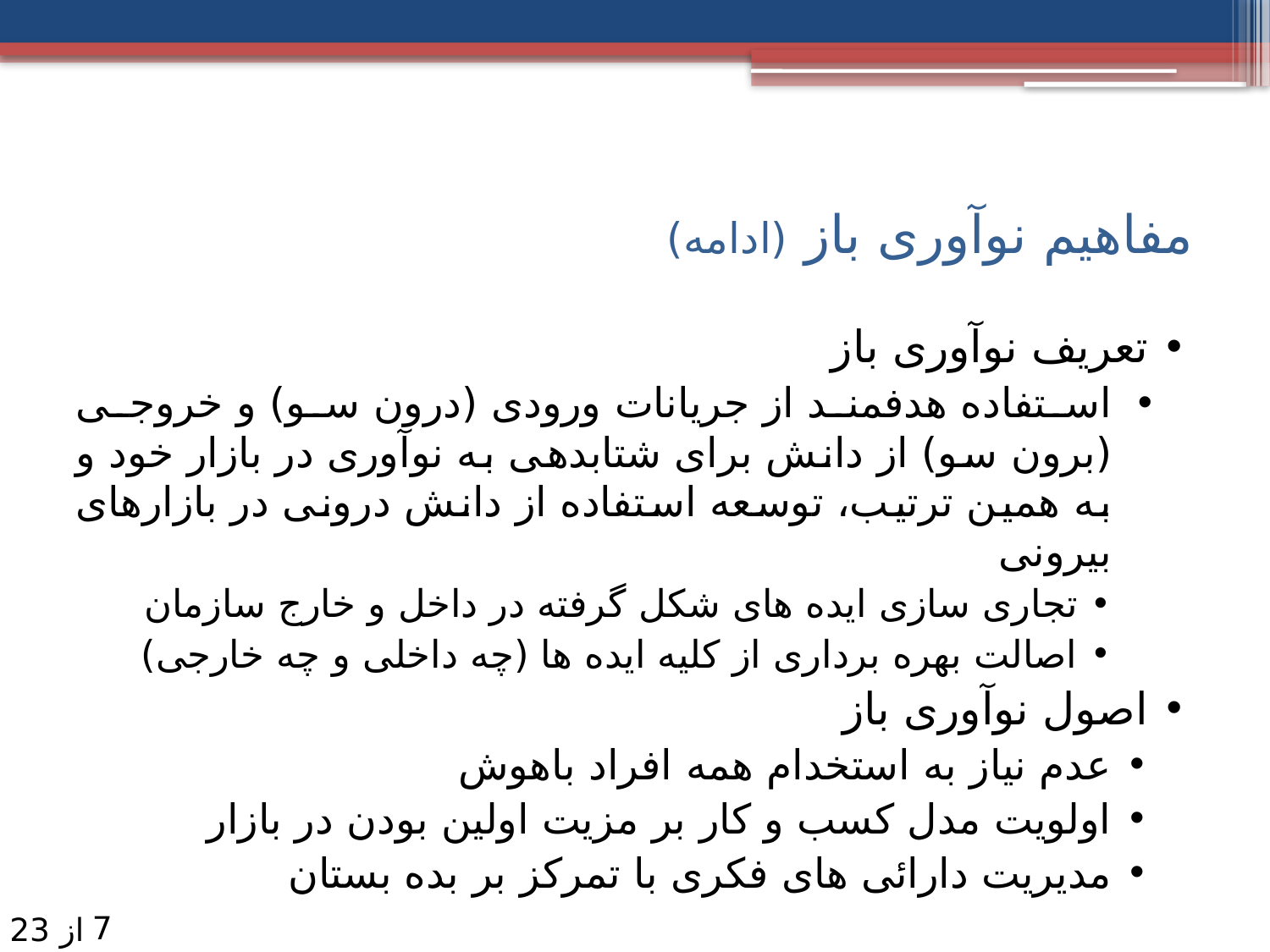

# مفاهیم نوآوری باز (ادامه)
تعریف نوآوری باز
استفاده هدفمند از جریانات ورودی (درون سو) و خروجی (برون سو) از دانش برای شتابدهی به نوآوری در بازار خود و به همین ترتیب، توسعه استفاده از دانش درونی در بازارهای بیرونی
تجاری سازی ایده های شکل گرفته در داخل و خارج سازمان
اصالت بهره برداری از کلیه ایده ها (چه داخلی و چه خارجی)
اصول نوآوری باز
عدم نیاز به استخدام همه افراد باهوش
اولویت مدل کسب و کار بر مزیت اولین بودن در بازار
مدیریت دارائی های فکری با تمرکز بر بده بستان
7
از 23